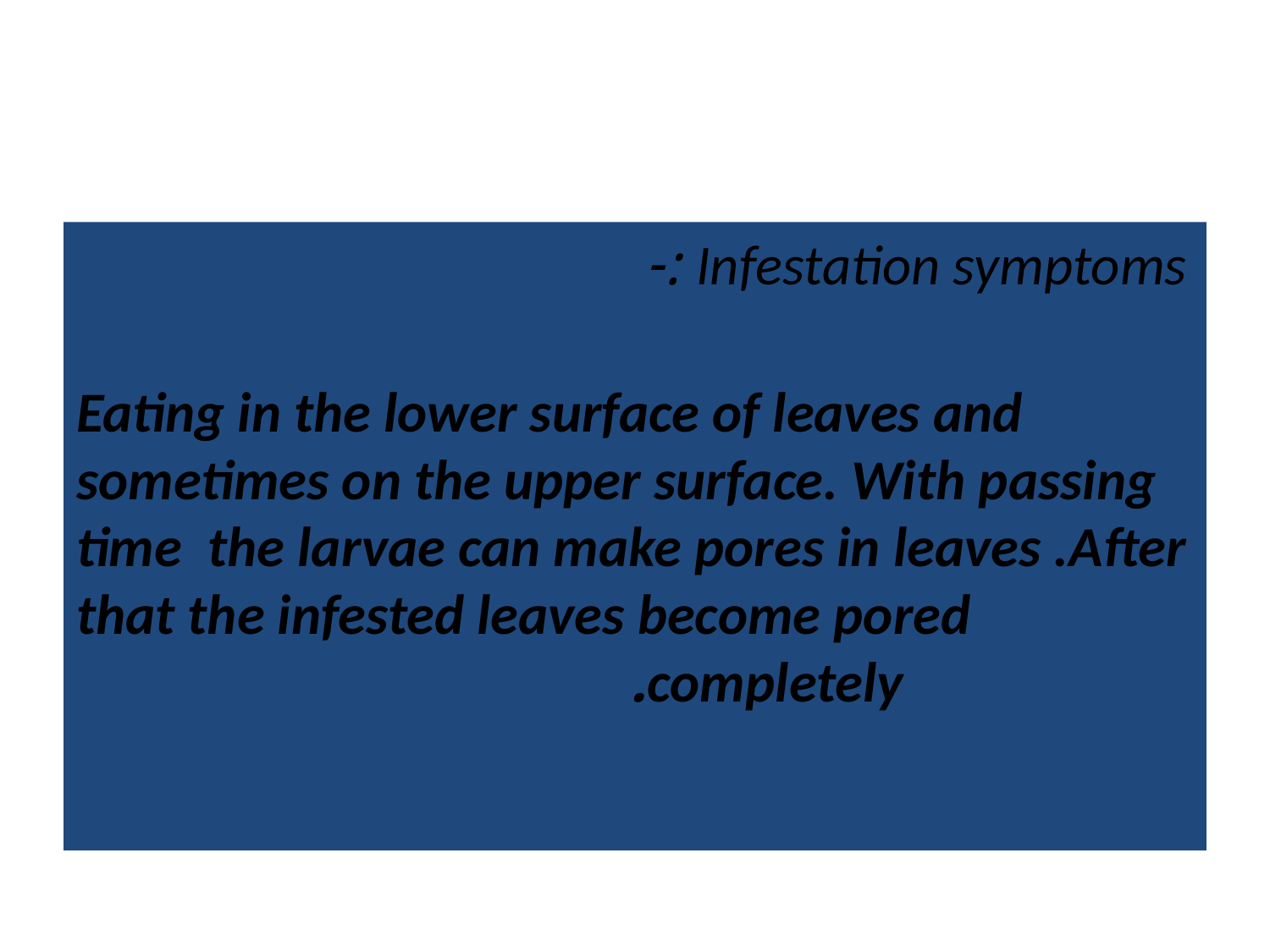

#
Infestation symptoms :-
Eating in the lower surface of leaves and sometimes on the upper surface. With passing time  the larvae can make pores in leaves .After that the infested leaves become pored completely.